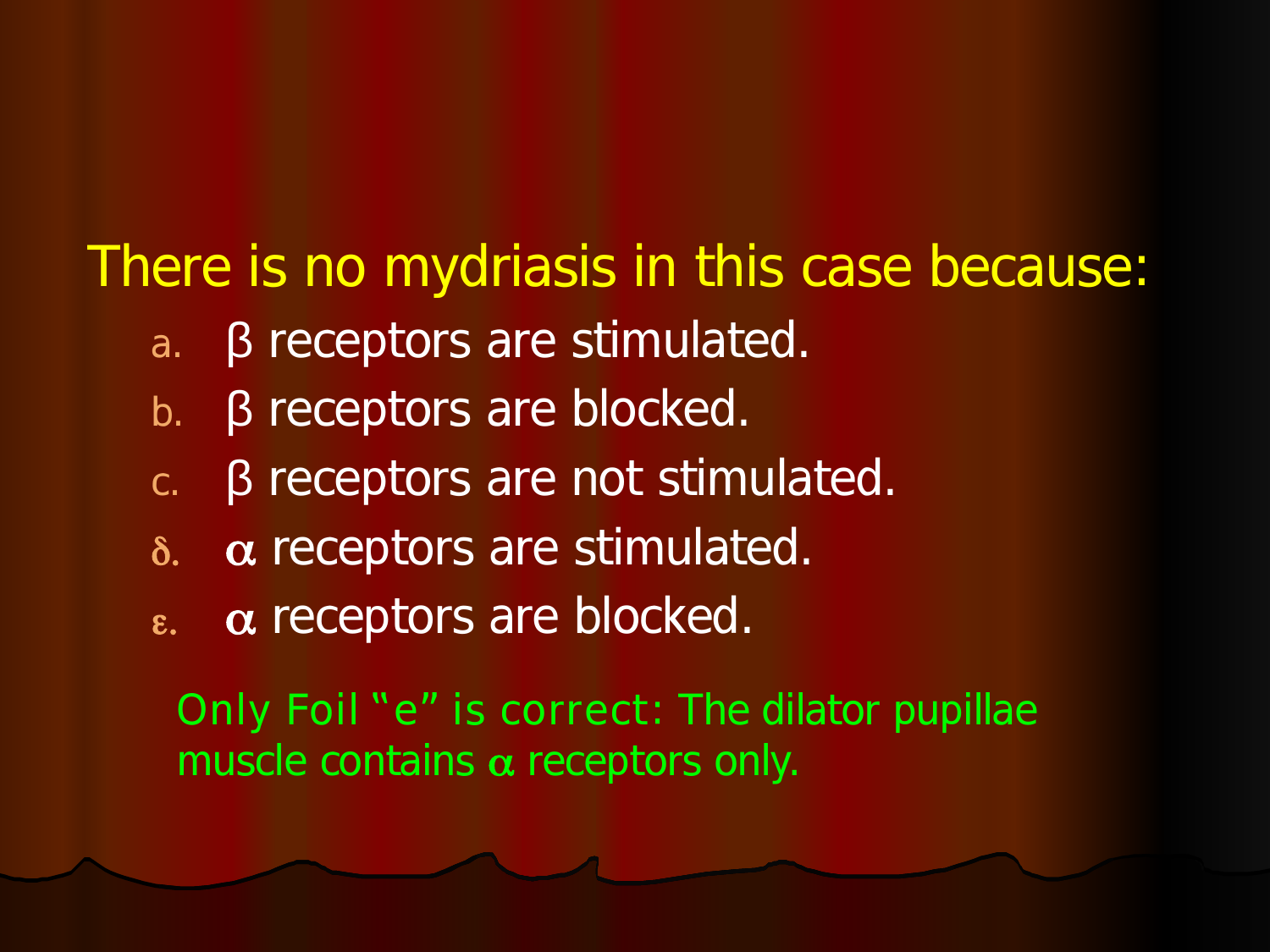

#
There is no mydriasis in this case because:
β receptors are stimulated.
β receptors are blocked.
β receptors are not stimulated.
α receptors are stimulated.
α receptors are blocked.

Only Foil “e” is correct: The dilator pupillae muscle contains α receptors only.